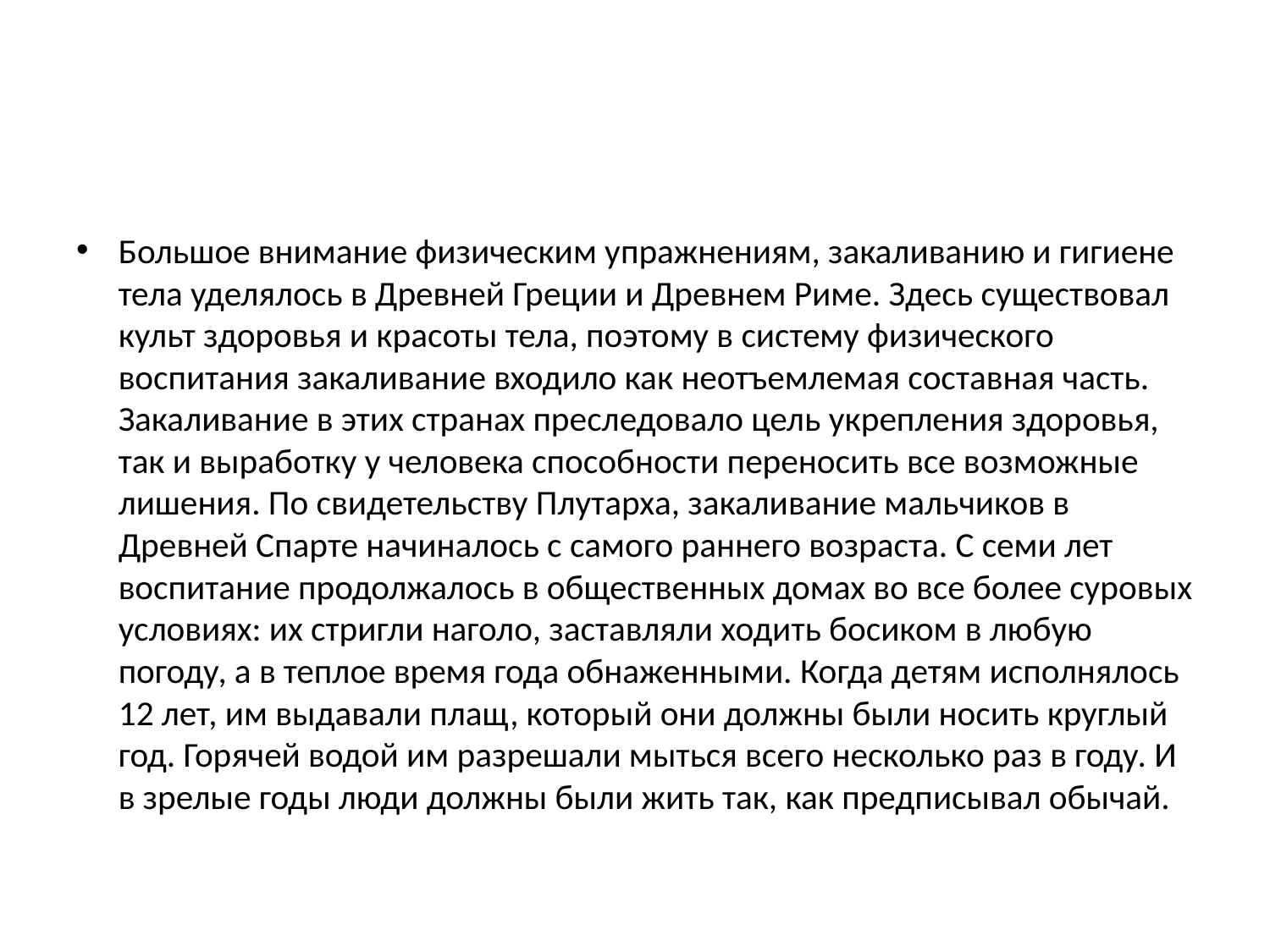

#
Большое внимание физическим упражнениям, закаливанию и гигиене тела уделялось в Древней Греции и Древнем Риме. Здесь существовал культ здоровья и красоты тела, поэтому в систему физического воспитания закаливание входило как неотъемлемая составная часть. Закаливание в этих странах преследовало цель укрепления здоровья, так и выработку у человека способности переносить все возможные лишения. По свидетельству Плутарха, закаливание мальчиков в Древней Спарте начиналось с самого раннего возраста. С семи лет воспитание продолжалось в общественных домах во все более суровых условиях: их стригли наголо, заставляли ходить босиком в любую погоду, а в теплое время года обнаженными. Когда детям исполнялось 12 лет, им выдавали плащ, который они должны были носить круглый год. Горячей водой им разрешали мыться всего несколько раз в году. И в зрелые годы люди должны были жить так, как предписывал обычай.